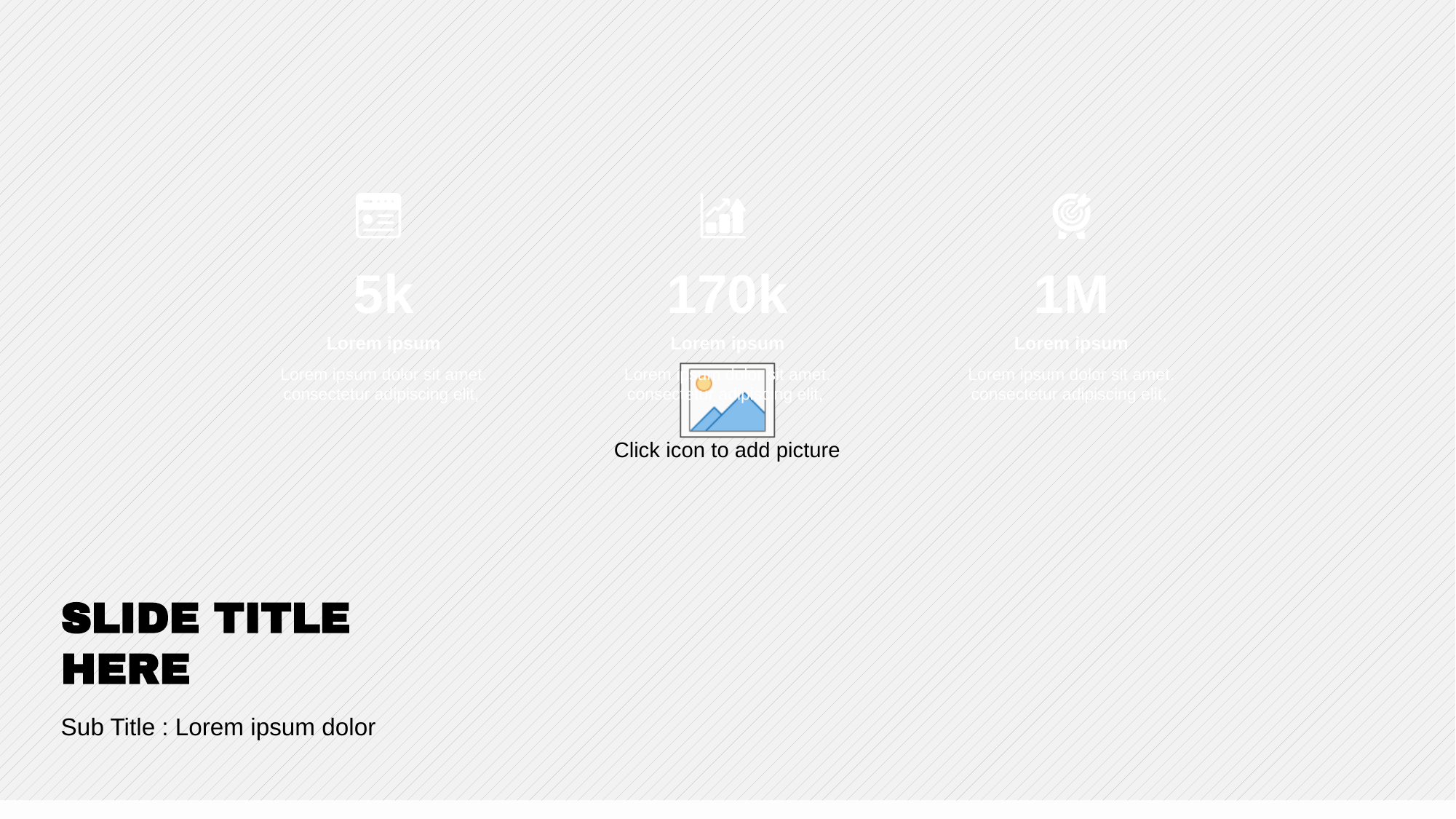

5k
170k
1M
Lorem ipsum
Lorem ipsum
Lorem ipsum
Lorem ipsum dolor sit amet. consectetur adipiscing elit,
Lorem ipsum dolor sit amet. consectetur adipiscing elit,
Lorem ipsum dolor sit amet. consectetur adipiscing elit,
SLIDE TITLE HERE
Sub Title : Lorem ipsum dolor